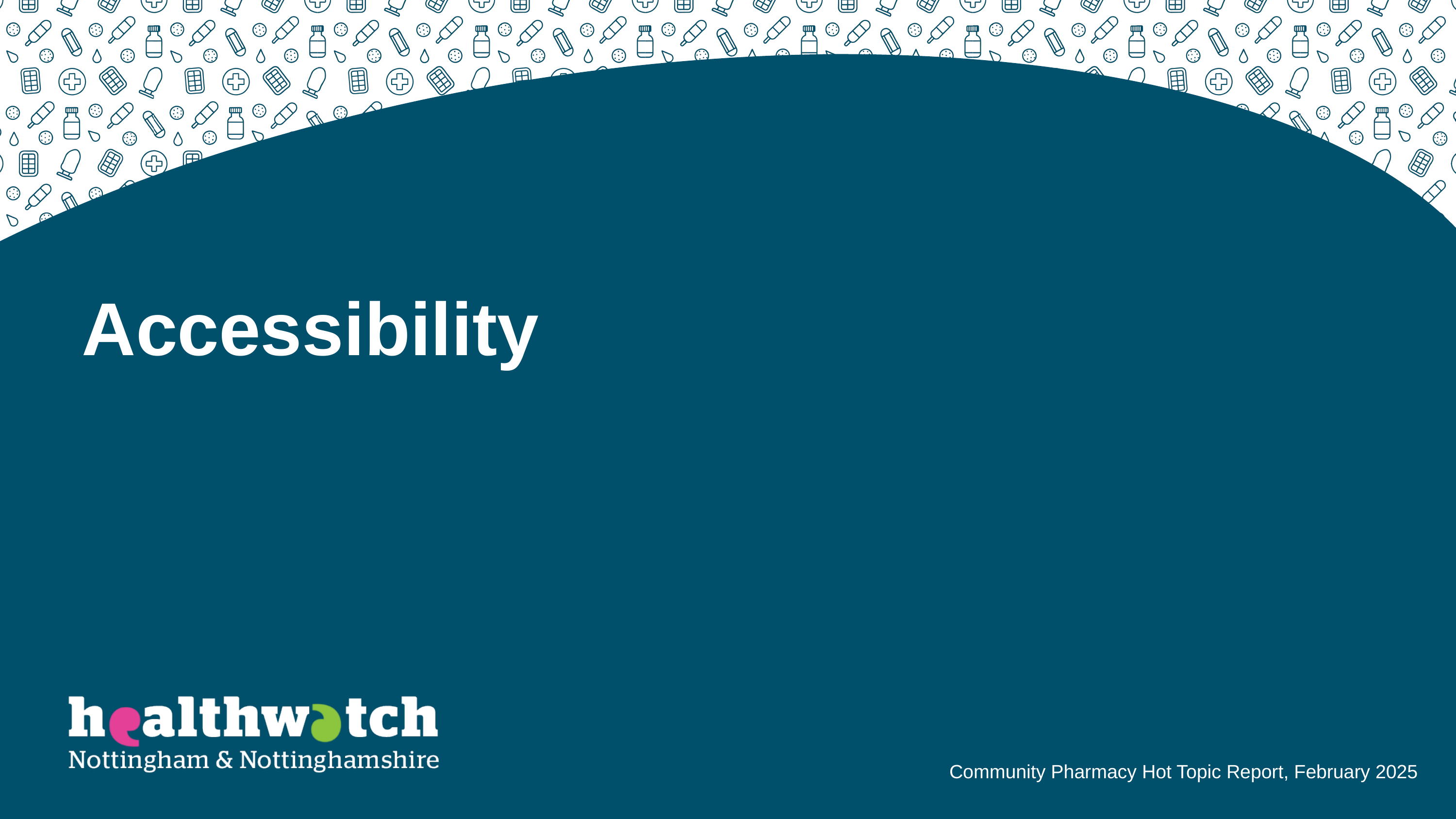

Accessibility

Community Pharmacy Hot Topic Report, February 2025